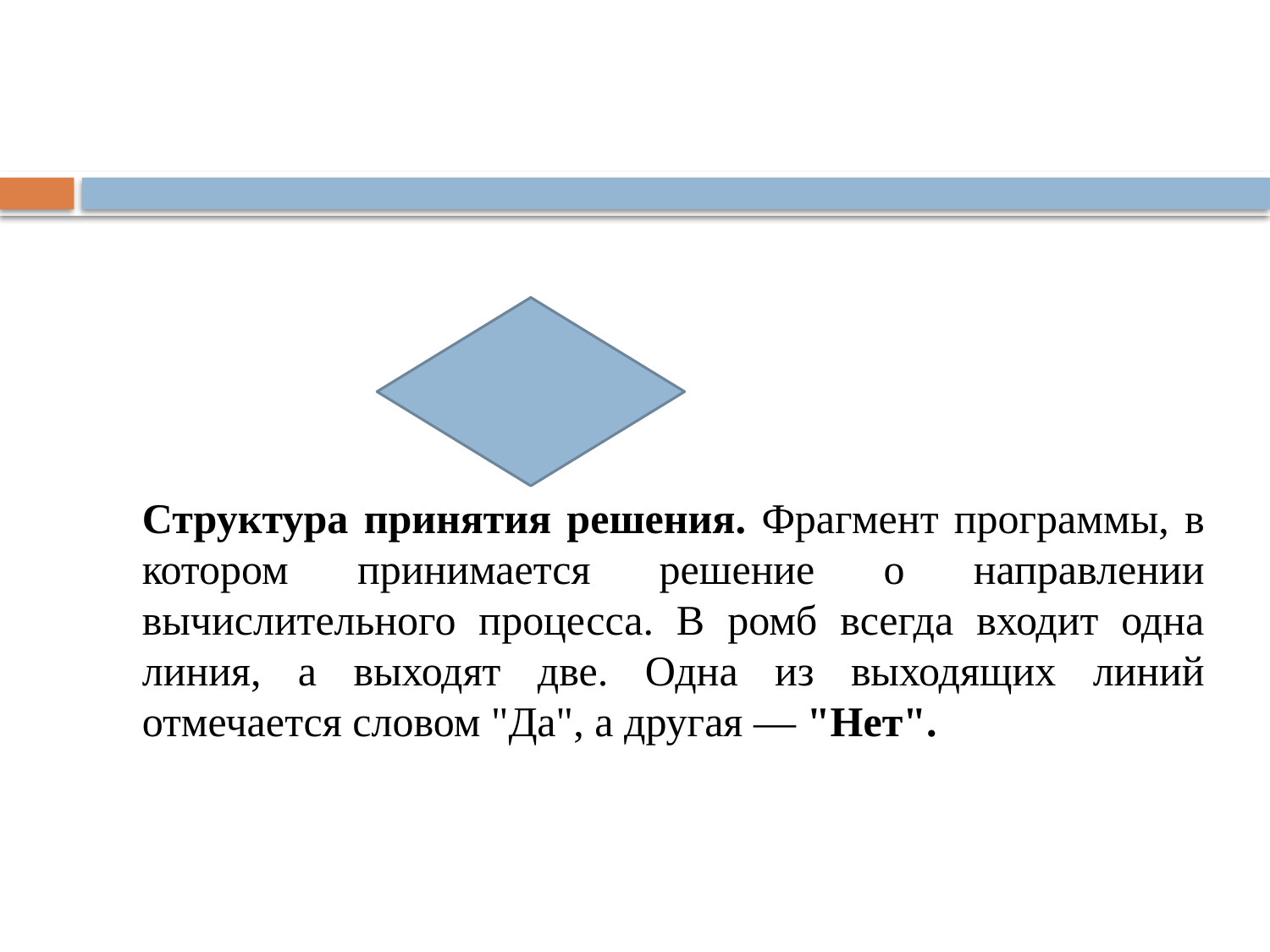

Структура принятия решения. Фрагмент программы, в котором принимается решение о направлении вычислительного процесса. В ромб всегда входит одна линия, а выходят две. Одна из выходящих линий отмечается словом "Да", а другая — "Нет".